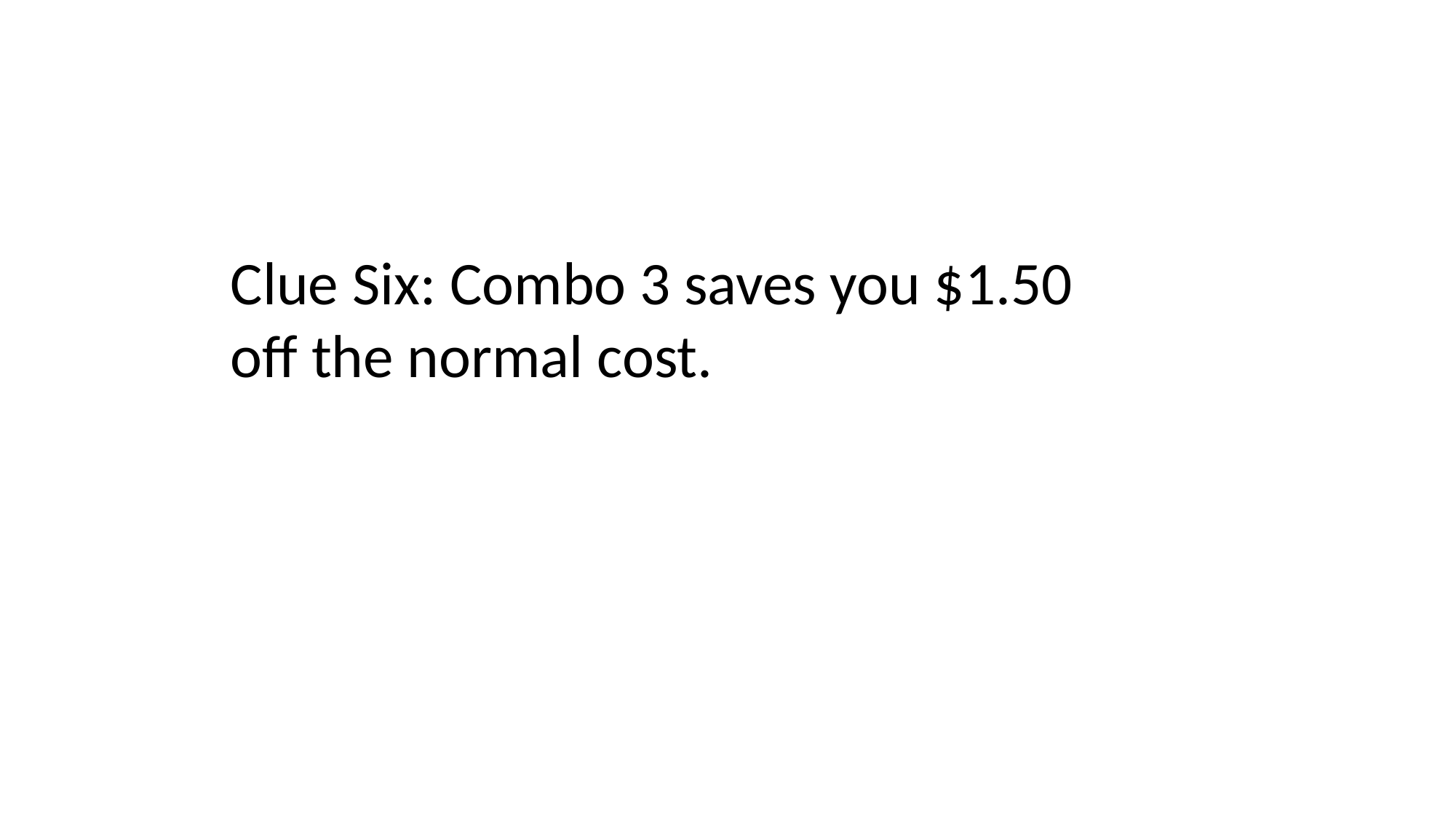

Clue Six: Combo 3 saves you $1.50 off the normal cost.